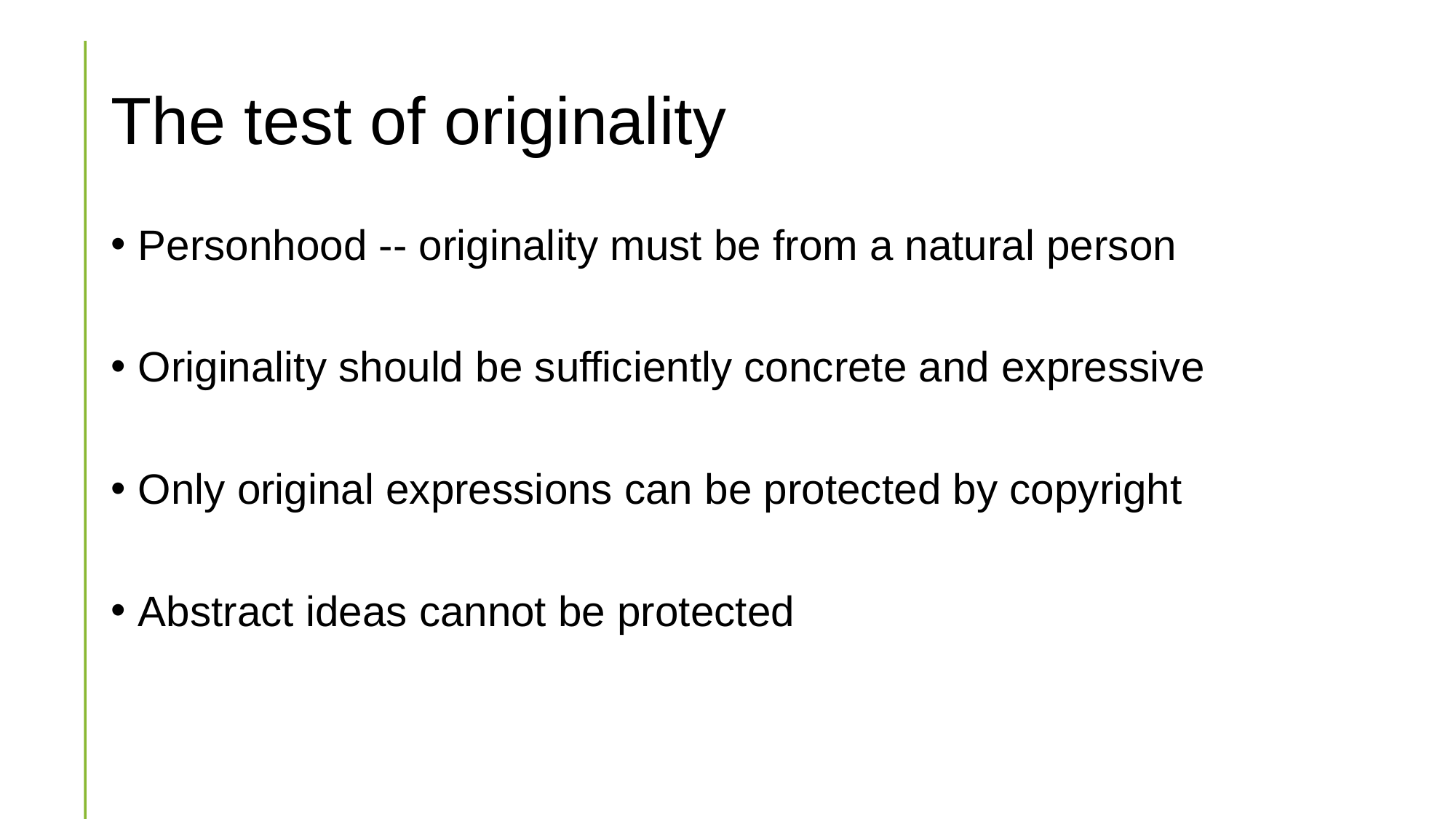

# The test of originality
Personhood -- originality must be from a natural person

Originality should be sufficiently concrete and expressive

Only original expressions can be protected by copyright

Abstract ideas cannot be protected